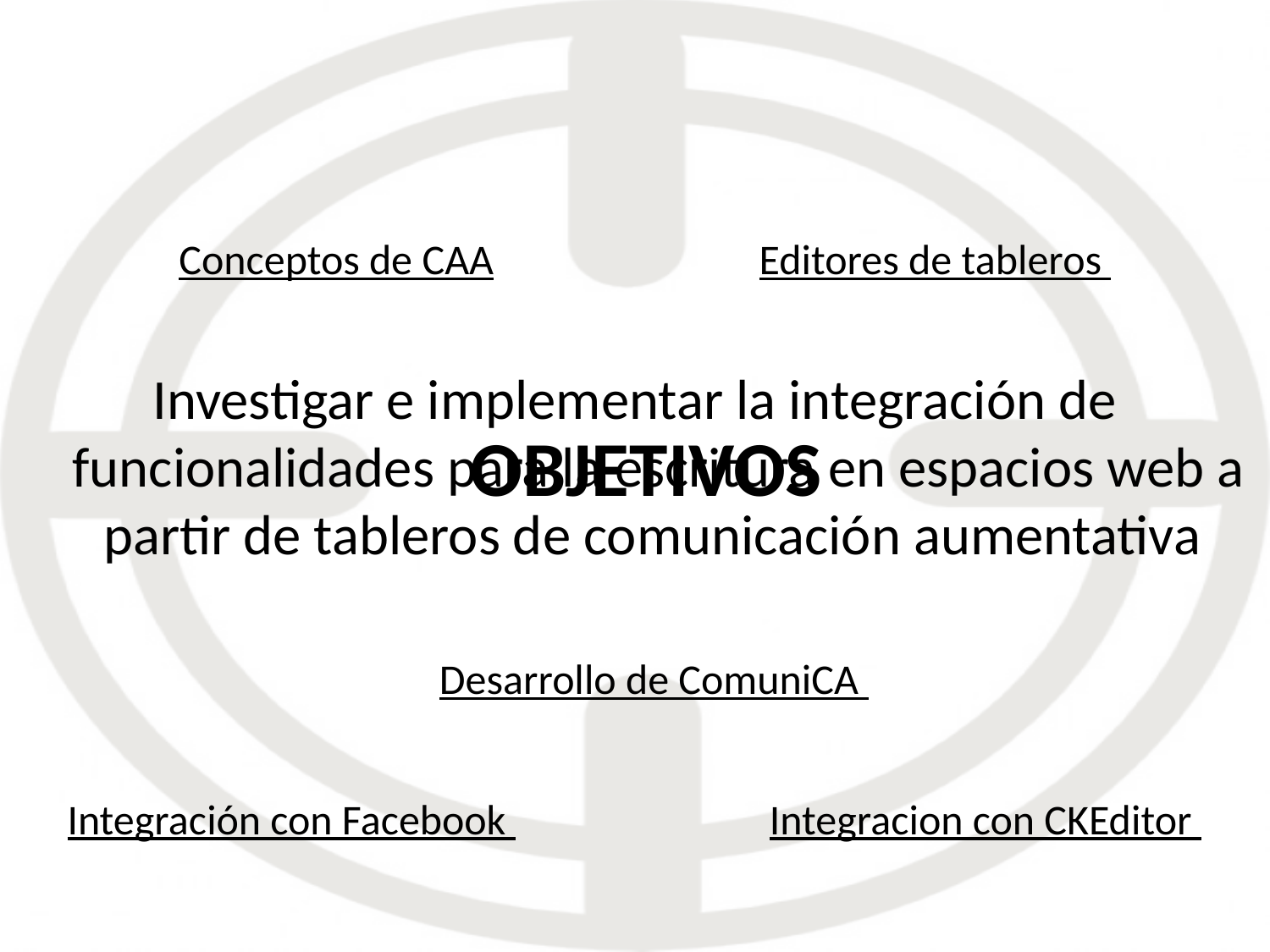

Conceptos de CAA
Editores de tableros
Investigar e implementar la integración de funcionalidades para la escritura en espacios web a partir de tableros de comunicación aumentativa
# OBJETIVOS
Desarrollo de ComuniCA
Integración con Facebook
Integracion con CKEditor